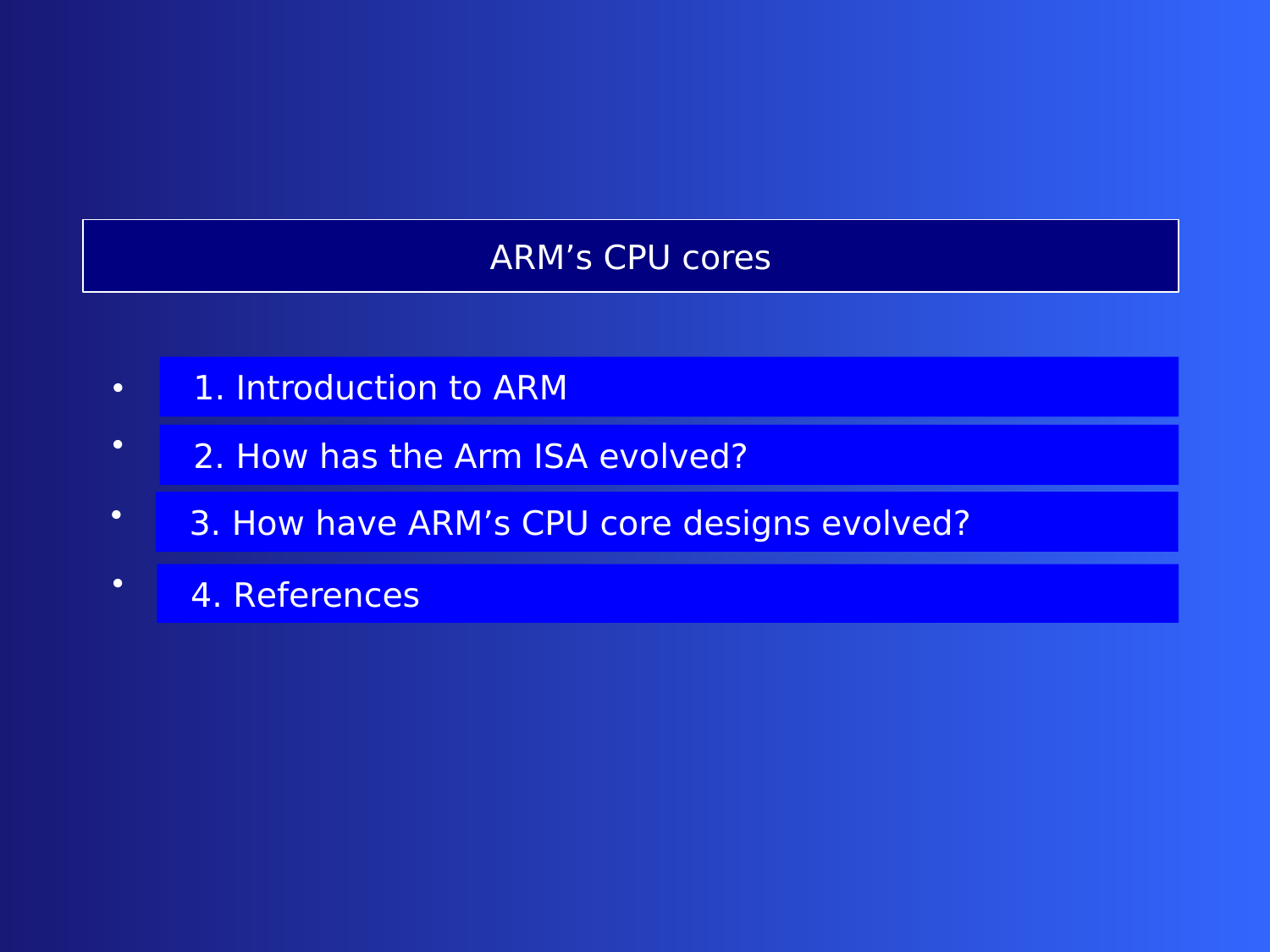

ARM’s CPU cores
  1. Introduction to ARM

  2. How has the Arm ISA evolved?
  3. How have ARM’s CPU core designs evolved?

  4. References